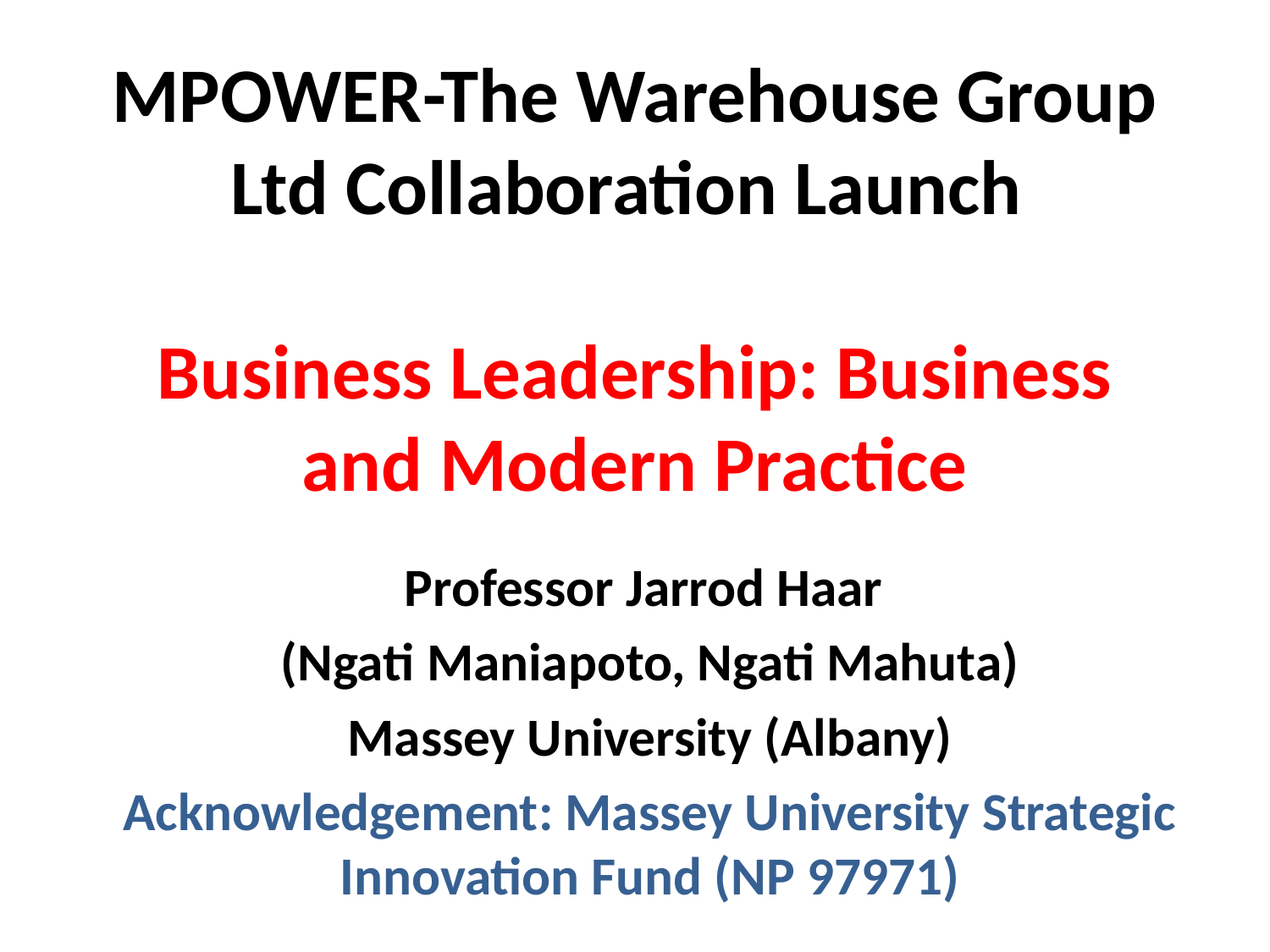

# MPOWER-The Warehouse Group Ltd Collaboration Launch Business Leadership: Business and Modern Practice
Professor Jarrod Haar
(Ngati Maniapoto, Ngati Mahuta)
Massey University (Albany)
Acknowledgement: Massey University Strategic Innovation Fund (NP 97971)